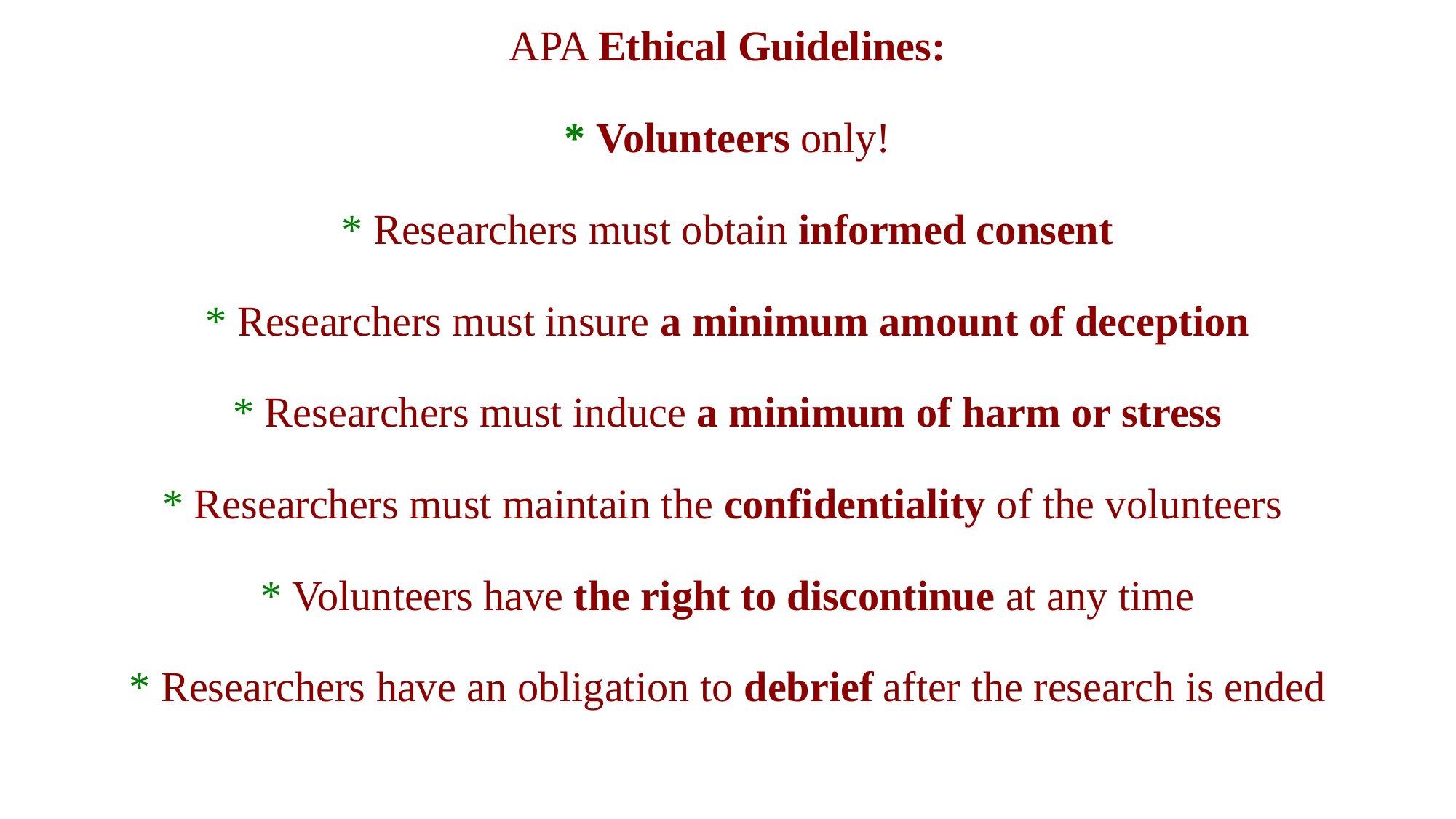

APA Ethical Guidelines:
* Volunteers only!

* Researchers must obtain informed consent

* Researchers must insure a minimum amount of deception

* Researchers must induce a minimum of harm or stress

* Researchers must maintain the confidentiality of the volunteers

* Volunteers have the right to discontinue at any time

* Researchers have an obligation to debrief after the research is ended